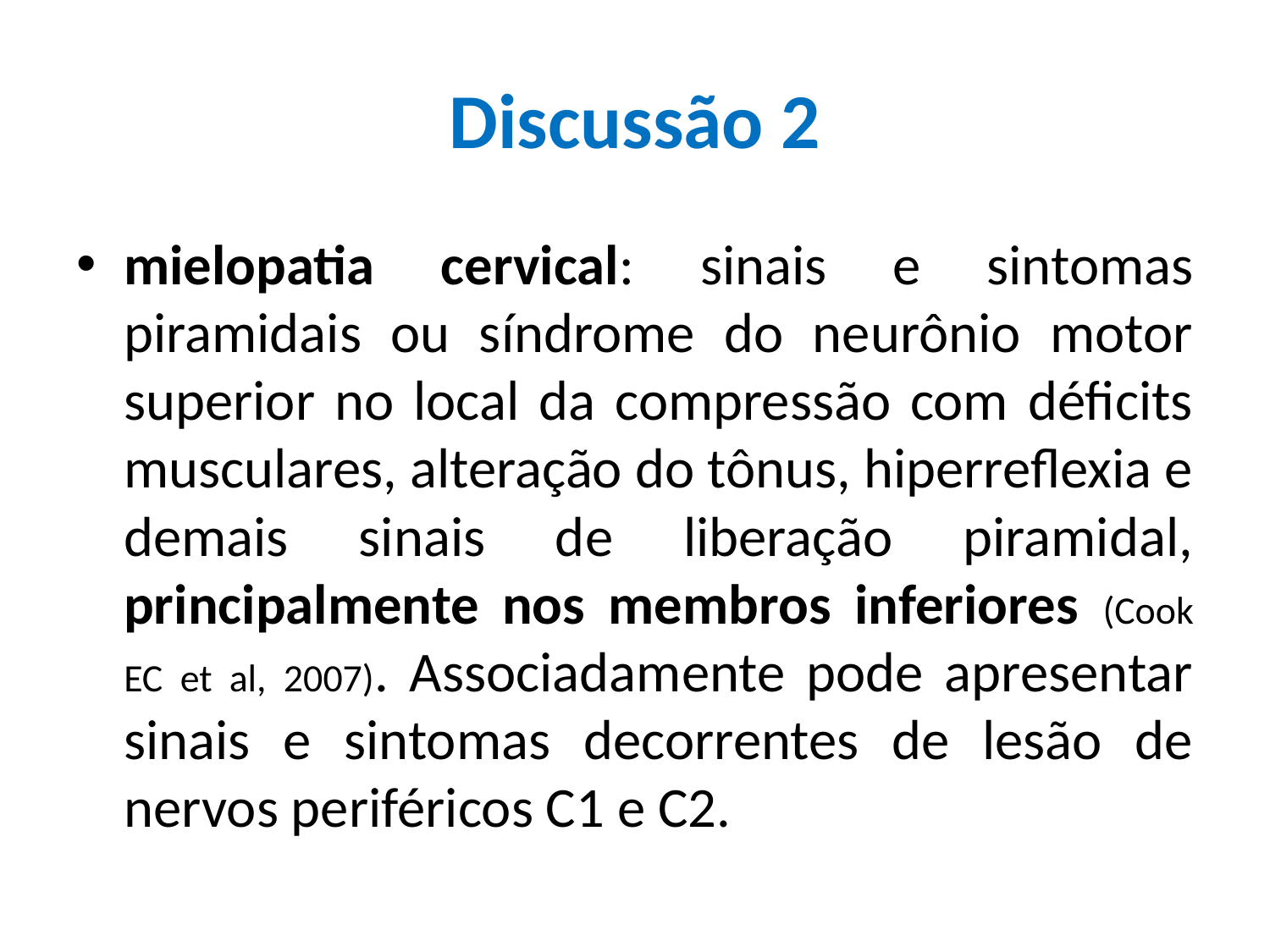

# Discussão 2
mielopatia cervical: sinais e sintomas piramidais ou síndrome do neurônio motor superior no local da compressão com déficits musculares, alteração do tônus, hiperreflexia e demais sinais de liberação piramidal, principalmente nos membros inferiores (Cook EC et al, 2007). Associadamente pode apresentar sinais e sintomas decorrentes de lesão de nervos periféricos C1 e C2.